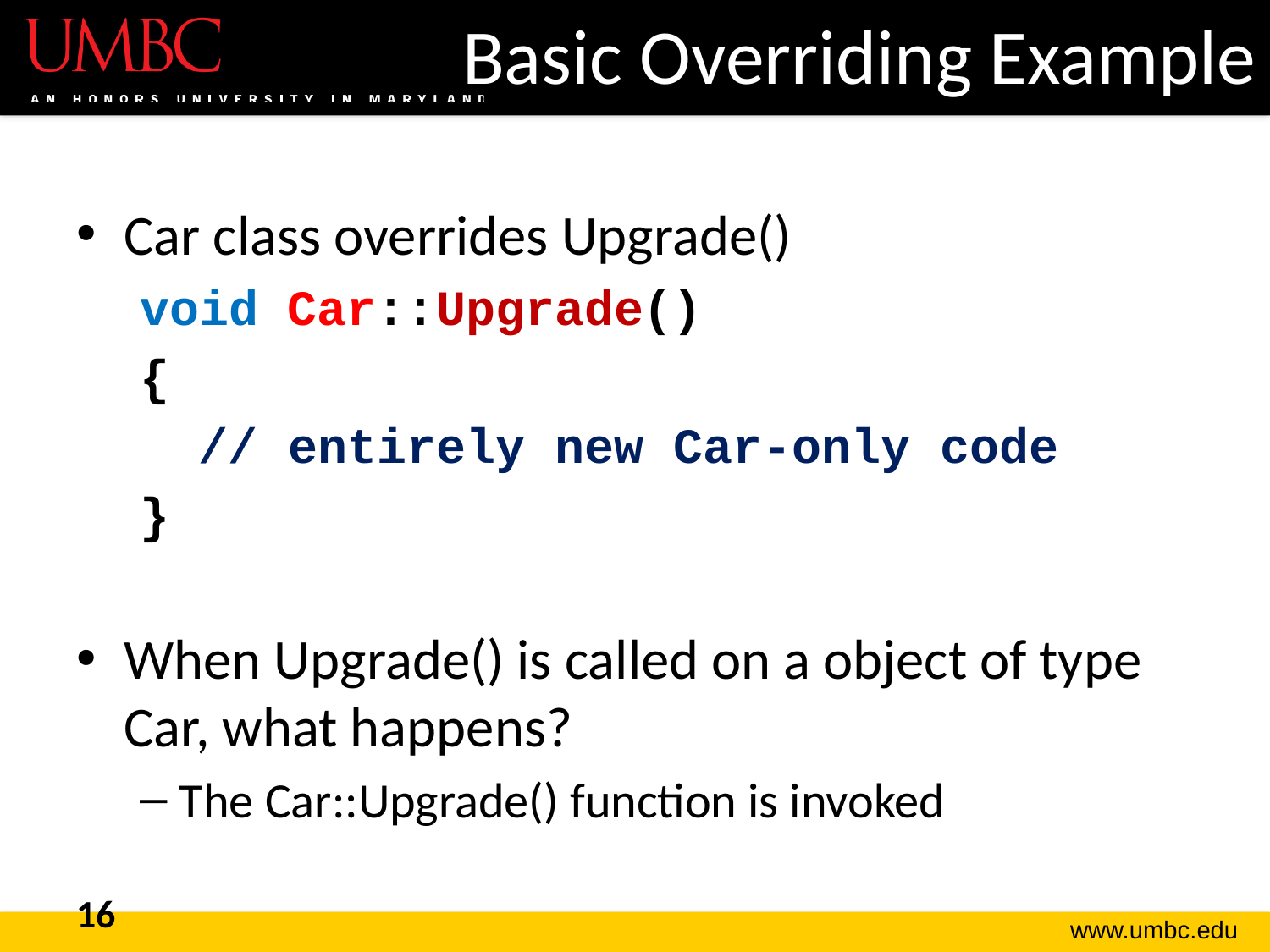

# Basic Overriding Example
Car class overrides Upgrade()
void Car::Upgrade()
{
  // entirely new Car-only code
}

When Upgrade() is called on a object of type Car, what happens?
The Car::Upgrade() function is invoked
16